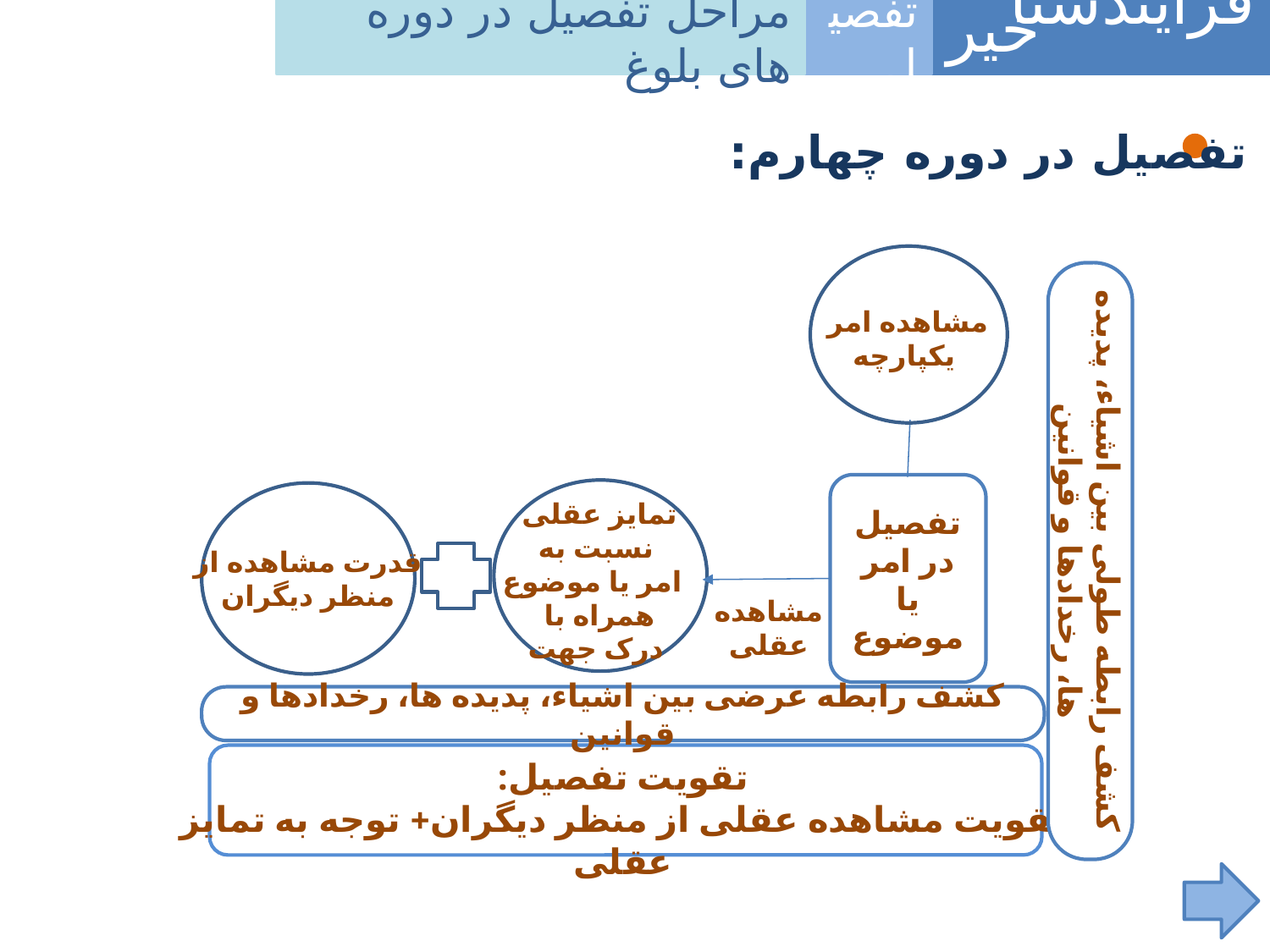

فرآیندشناسی

خیر
مراحل تفصیل در دوره های بلوغ
تفصیل
تفصیل در دوره چهارم:

کشف رابطه عرضی بین اشیاء، پدیده ها، رخدادها و قوانین
تفصیل در امر یا موضوع

تمایز عقلی
نسبت به
 امر یا موضوع
همراه با
درک جهت
قدرت مشاهده از
منظر دیگران

مشاهده عقلی

تقویت تفصیل:
تقویت مشاهده عقلی از منظر دیگران+ توجه به تمایز عقلی
کشف رابطه طولی بین اشیاء، پدیده ها، رخدادها و قوانین
مشاهده امر
 یکپارچه